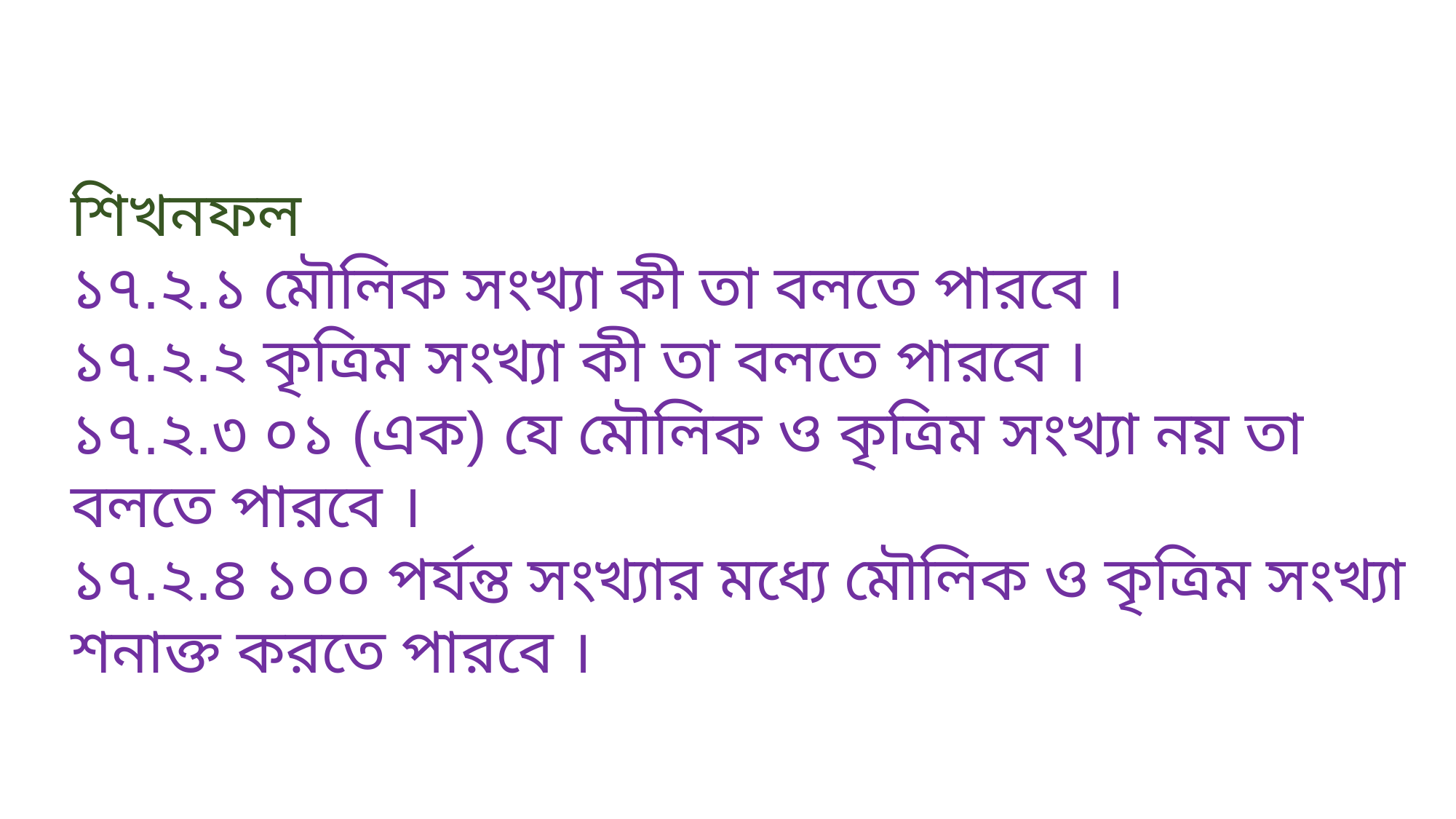

শিখনফল
১৭.২.১ মৌলিক সংখ্যা কী তা বলতে পারবে ।
১৭.২.২ কৃত্রিম সংখ্যা কী তা বলতে পারবে ।
১৭.২.৩ ০১ (এক) যে মৌলিক ও কৃত্রিম সংখ্যা নয় তা বলতে পারবে ।
১৭.২.৪ ১০০ পর্যন্ত সংখ্যার মধ্যে মৌলিক ও কৃত্রিম সংখ্যা শনাক্ত করতে পারবে ।